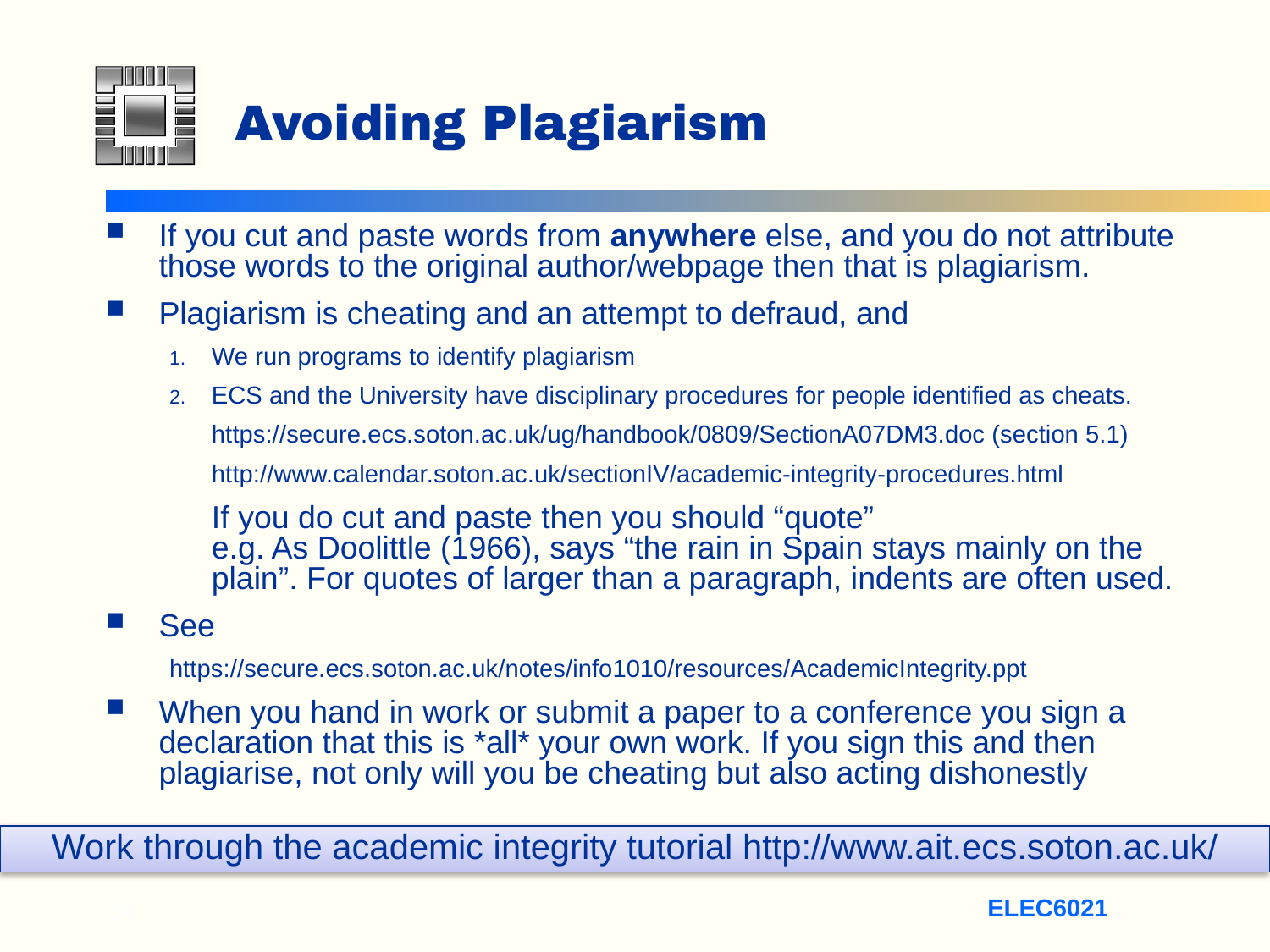

# Avoiding Plagiarism
If you cut and paste words from anywhere else, and you do not attribute those words to the original author/webpage then that is plagiarism.
Plagiarism is cheating and an attempt to defraud, and
We run programs to identify plagiarism
ECS and the University have disciplinary procedures for people identified as cheats.
	https://secure.ecs.soton.ac.uk/ug/handbook/0809/SectionA07DM3.doc (section 5.1)
	http://www.calendar.soton.ac.uk/sectionIV/academic-integrity-procedures.html
	If you do cut and paste then you should “quote”
e.g. As Doolittle (1966), says “the rain in Spain stays mainly on the plain”. For quotes of larger than a paragraph, indents are often used.
See
https://secure.ecs.soton.ac.uk/notes/info1010/resources/AcademicIntegrity.ppt
When you hand in work or submit a paper to a conference you sign a declaration that this is *all* your own work. If you sign this and then plagiarise, not only will you be cheating but also acting dishonestly

Work through the academic integrity tutorial http://www.ait.ecs.soton.ac.uk/
34